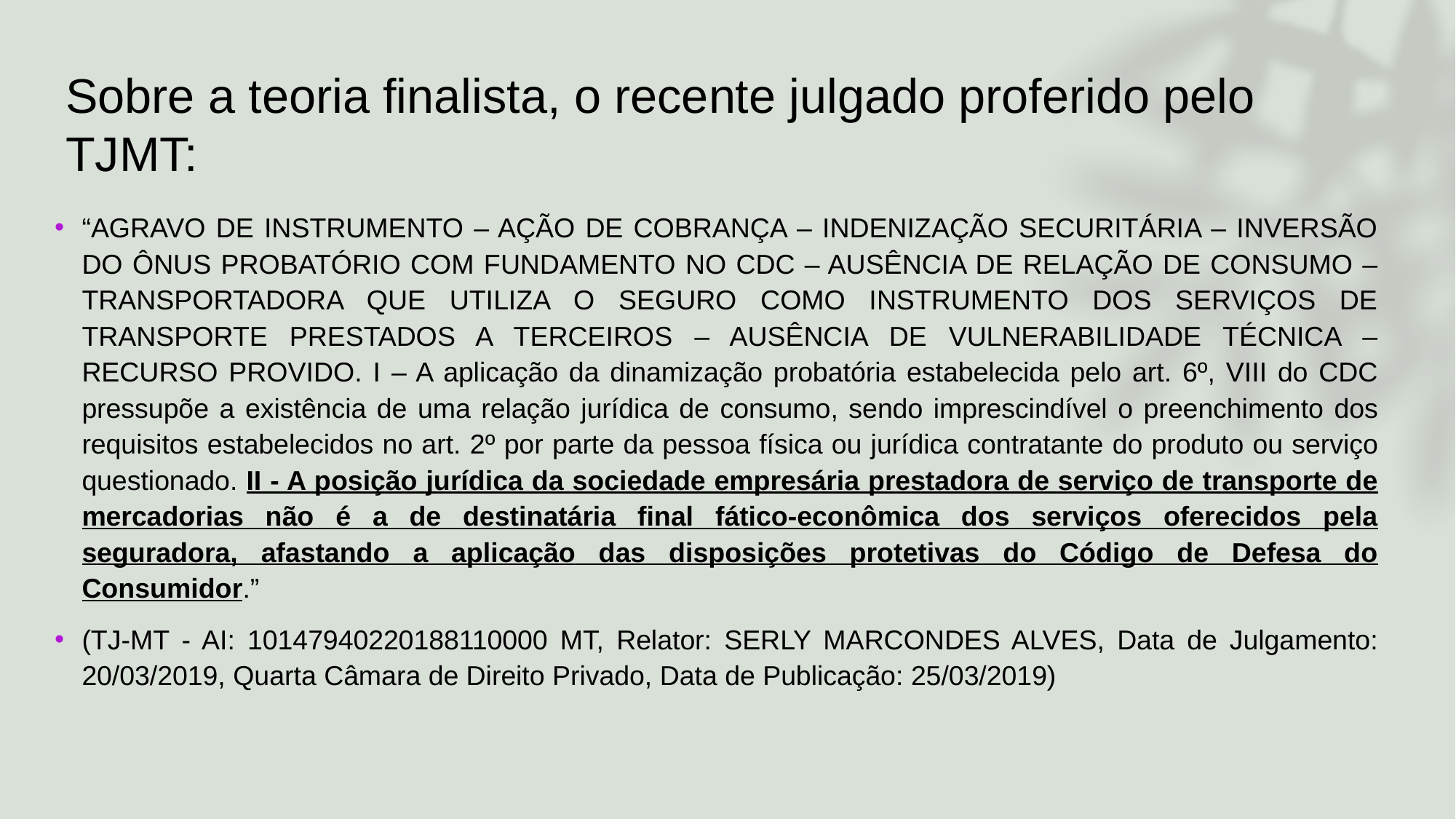

# Sobre a teoria finalista, o recente julgado proferido pelo TJMT:
“AGRAVO DE INSTRUMENTO – AÇÃO DE COBRANÇA – INDENIZAÇÃO SECURITÁRIA – INVERSÃO DO ÔNUS PROBATÓRIO COM FUNDAMENTO NO CDC – AUSÊNCIA DE RELAÇÃO DE CONSUMO – TRANSPORTADORA QUE UTILIZA O SEGURO COMO INSTRUMENTO DOS SERVIÇOS DE TRANSPORTE PRESTADOS A TERCEIROS – AUSÊNCIA DE VULNERABILIDADE TÉCNICA – RECURSO PROVIDO. I – A aplicação da dinamização probatória estabelecida pelo art. 6º, VIII do CDC pressupõe a existência de uma relação jurídica de consumo, sendo imprescindível o preenchimento dos requisitos estabelecidos no art. 2º por parte da pessoa física ou jurídica contratante do produto ou serviço questionado. II - A posição jurídica da sociedade empresária prestadora de serviço de transporte de mercadorias não é a de destinatária final fático-econômica dos serviços oferecidos pela seguradora, afastando a aplicação das disposições protetivas do Código de Defesa do Consumidor.”
(TJ-MT - AI: 10147940220188110000 MT, Relator: SERLY MARCONDES ALVES, Data de Julgamento: 20/03/2019, Quarta Câmara de Direito Privado, Data de Publicação: 25/03/2019)